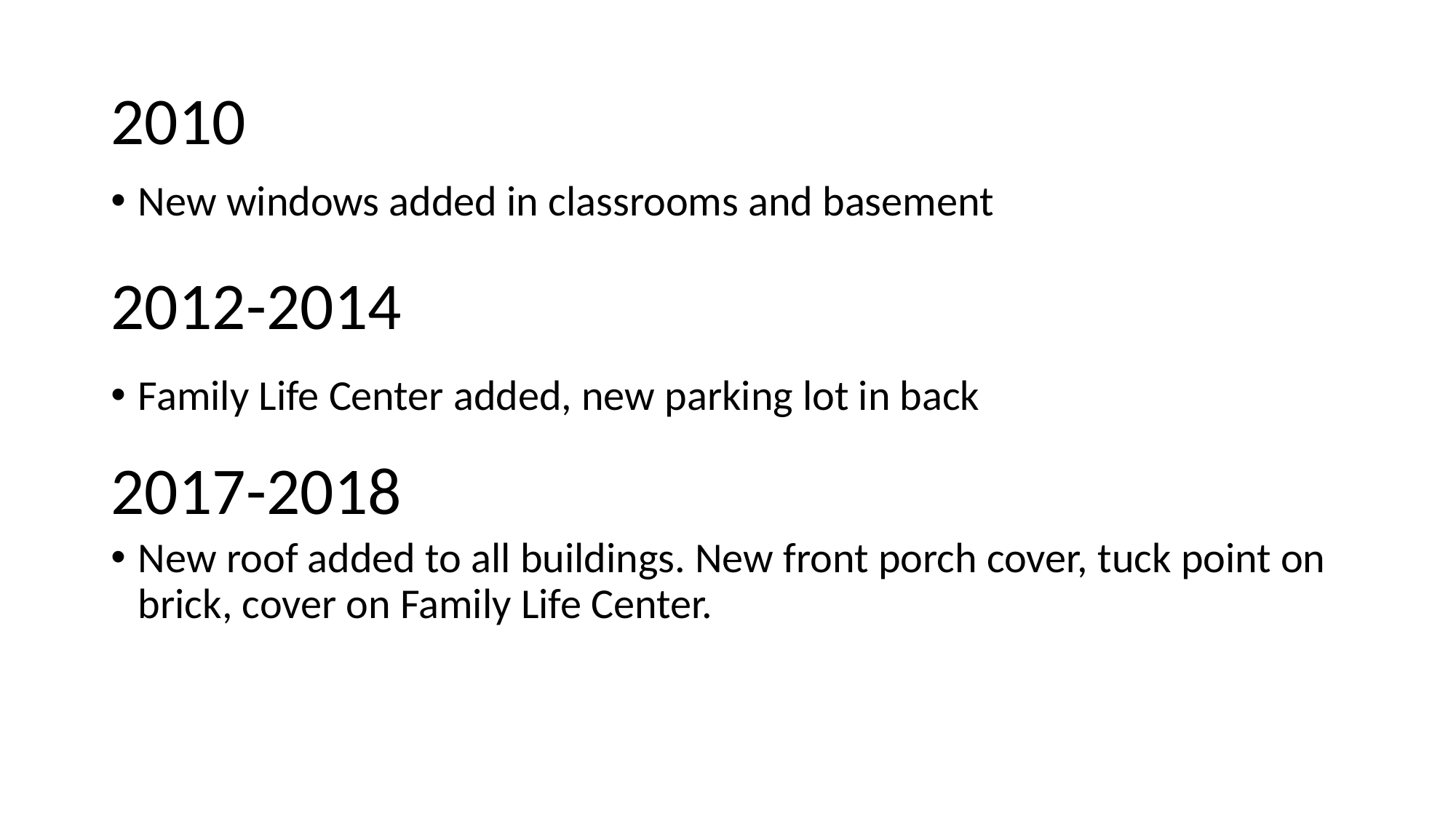

# 2010
New windows added in classrooms and basement
2012-2014
Family Life Center added, new parking lot in back
2017-2018
New roof added to all buildings. New front porch cover, tuck point on brick, cover on Family Life Center.